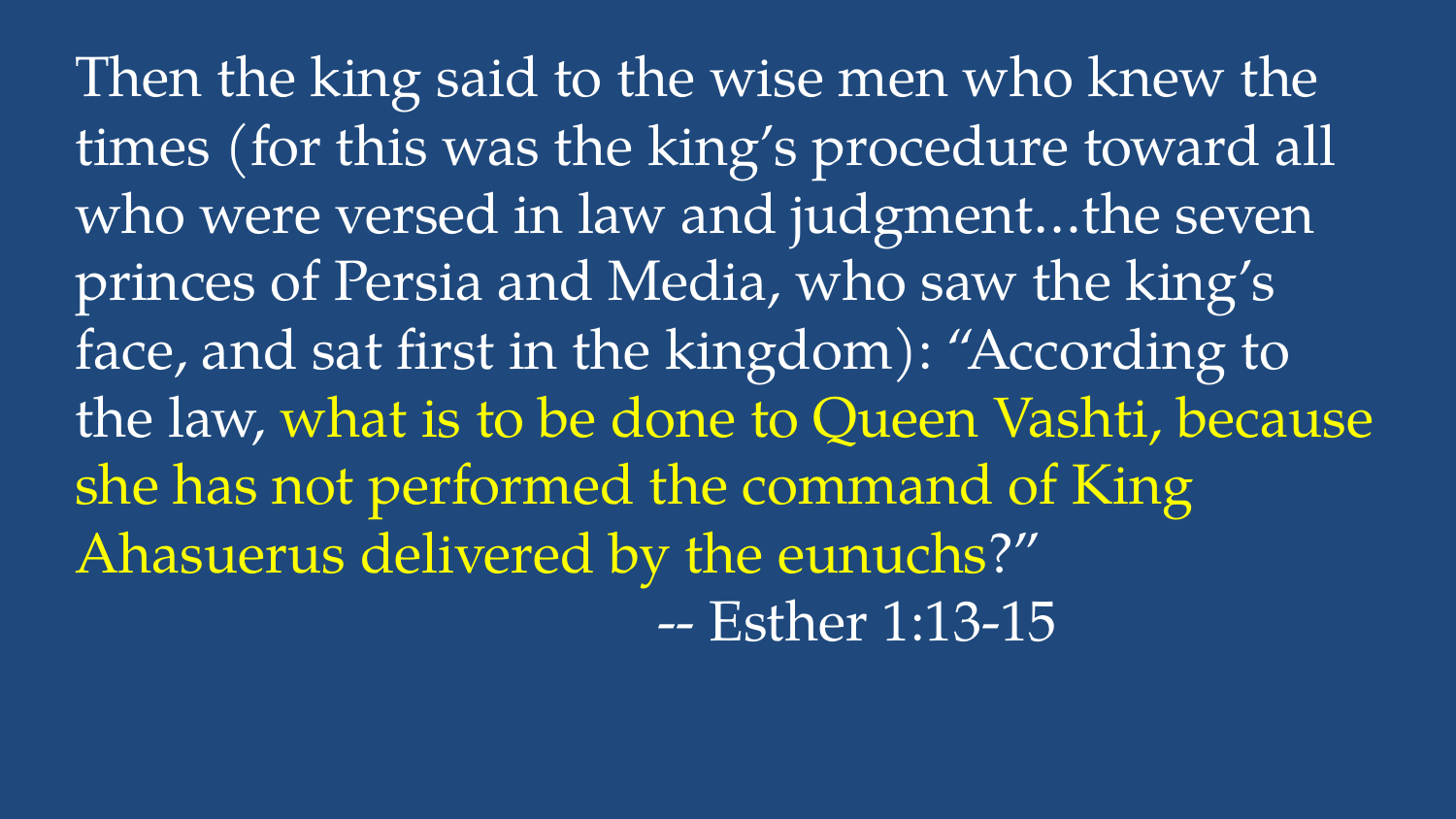

Then the king said to the wise men who knew the times (for this was the king’s procedure toward all who were versed in law and judgment…the seven princes of Persia and Media, who saw the king’s face, and sat first in the kingdom): “According to the law, what is to be done to Queen Vashti, because she has not performed the command of King Ahasuerus delivered by the eunuchs?”
				-- Esther 1:13-15